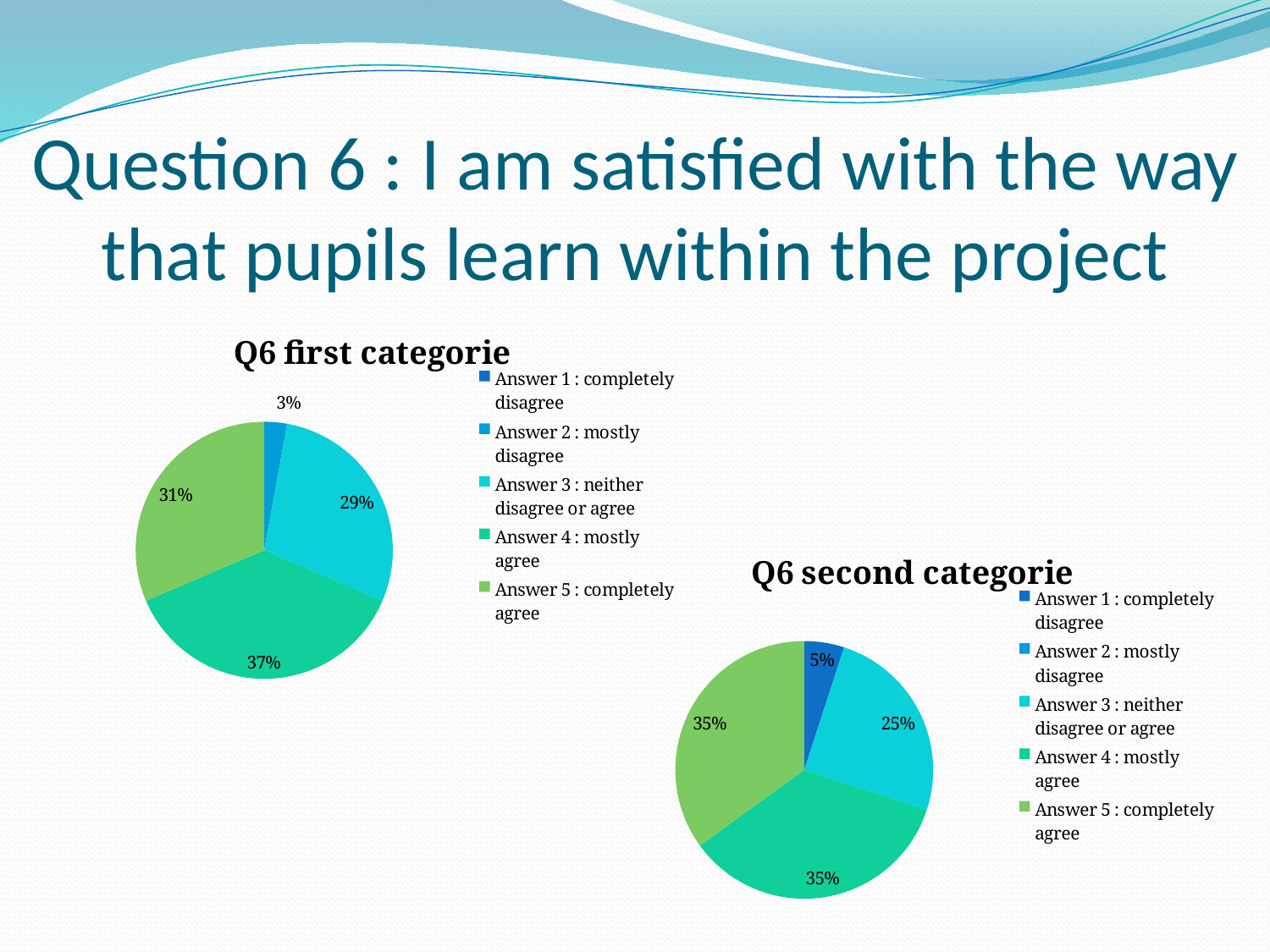

# Question 6 : I am satisfied with the way that pupils learn within the project

### Chart:

| Category | Q6 first categorie |
|---|---|
| Answer 1 : completely disagree | None |
| Answer 2 : mostly disagree | 1.0 |
| Answer 3 : neither disagree or agree | 10.0 |
| Answer 4 : mostly agree | 13.0 |
| Answer 5 : completely agree | 11.0 |

### Chart:

| Category | Q6 second categorie |
|---|---|
| Answer 1 : completely disagree | 1.0 |
| Answer 2 : mostly disagree | None |
| Answer 3 : neither disagree or agree | 5.0 |
| Answer 4 : mostly agree | 7.0 |
| Answer 5 : completely agree | 7.0 |